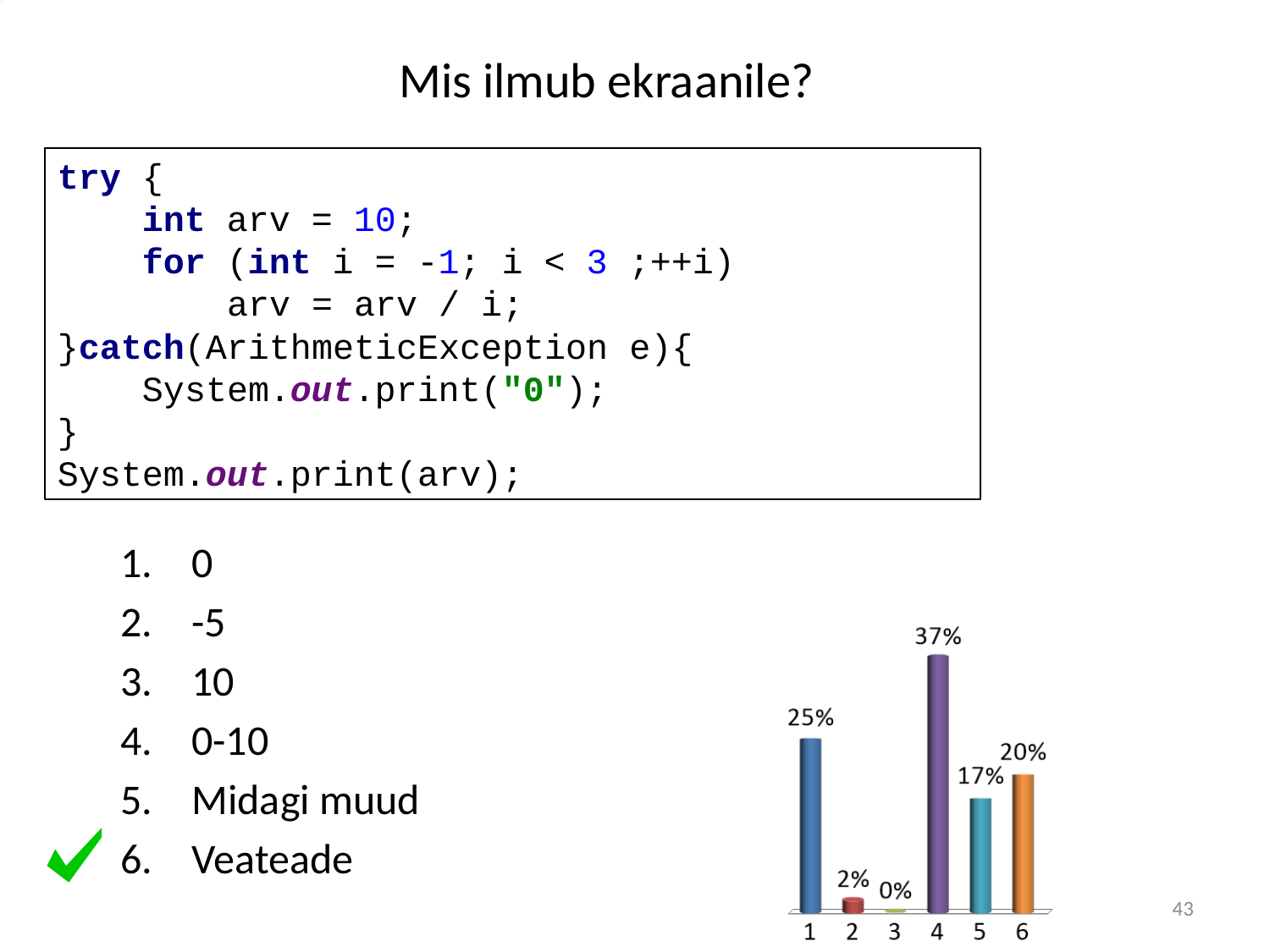

# Mis ilmub ekraanile?
try {
    int arv = 10;
    for (int i = -1; i < 3 ;++i)
        arv = arv / i;
}catch(ArithmeticException e){
    System.out.print("0");
}
System.out.print(arv);
0
-5
10
0-10
Midagi muud
Veateade

43